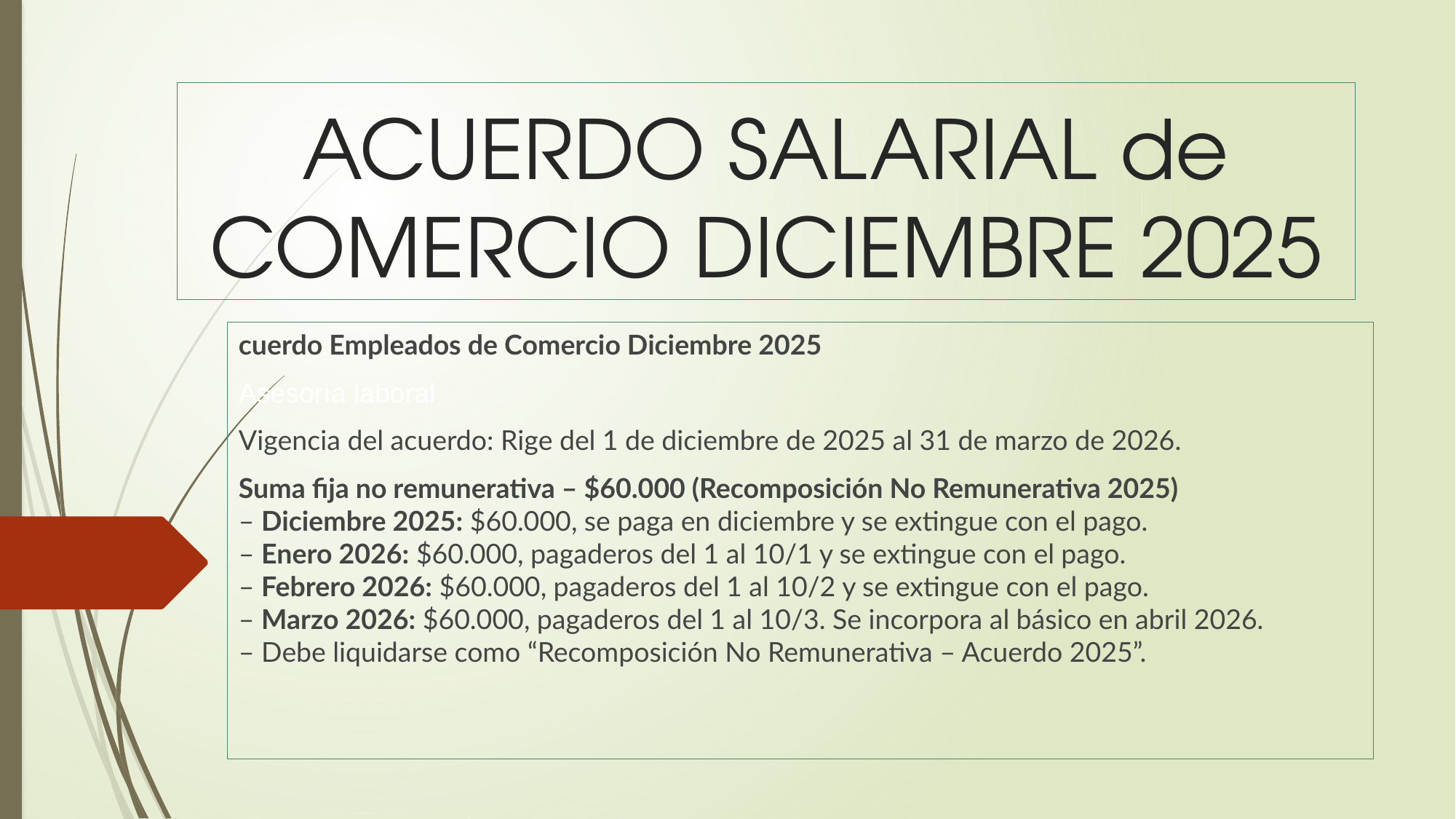

# ACUERDO SALARIAL de COMERCIO DICIEMBRE 2025
cuerdo Empleados de Comercio Diciembre 2025
Asesoría laboral
Vigencia del acuerdo: Rige del 1 de diciembre de 2025 al 31 de marzo de 2026.
Suma fija no remunerativa – $60.000 (Recomposición No Remunerativa 2025)
– Diciembre 2025: $60.000, se paga en diciembre y se extingue con el pago.
– Enero 2026: $60.000, pagaderos del 1 al 10/1 y se extingue con el pago.
– Febrero 2026: $60.000, pagaderos del 1 al 10/2 y se extingue con el pago.
– Marzo 2026: $60.000, pagaderos del 1 al 10/3. Se incorpora al básico en abril 2026.
– Debe liquidarse como “Recomposición No Remunerativa – Acuerdo 2025”.